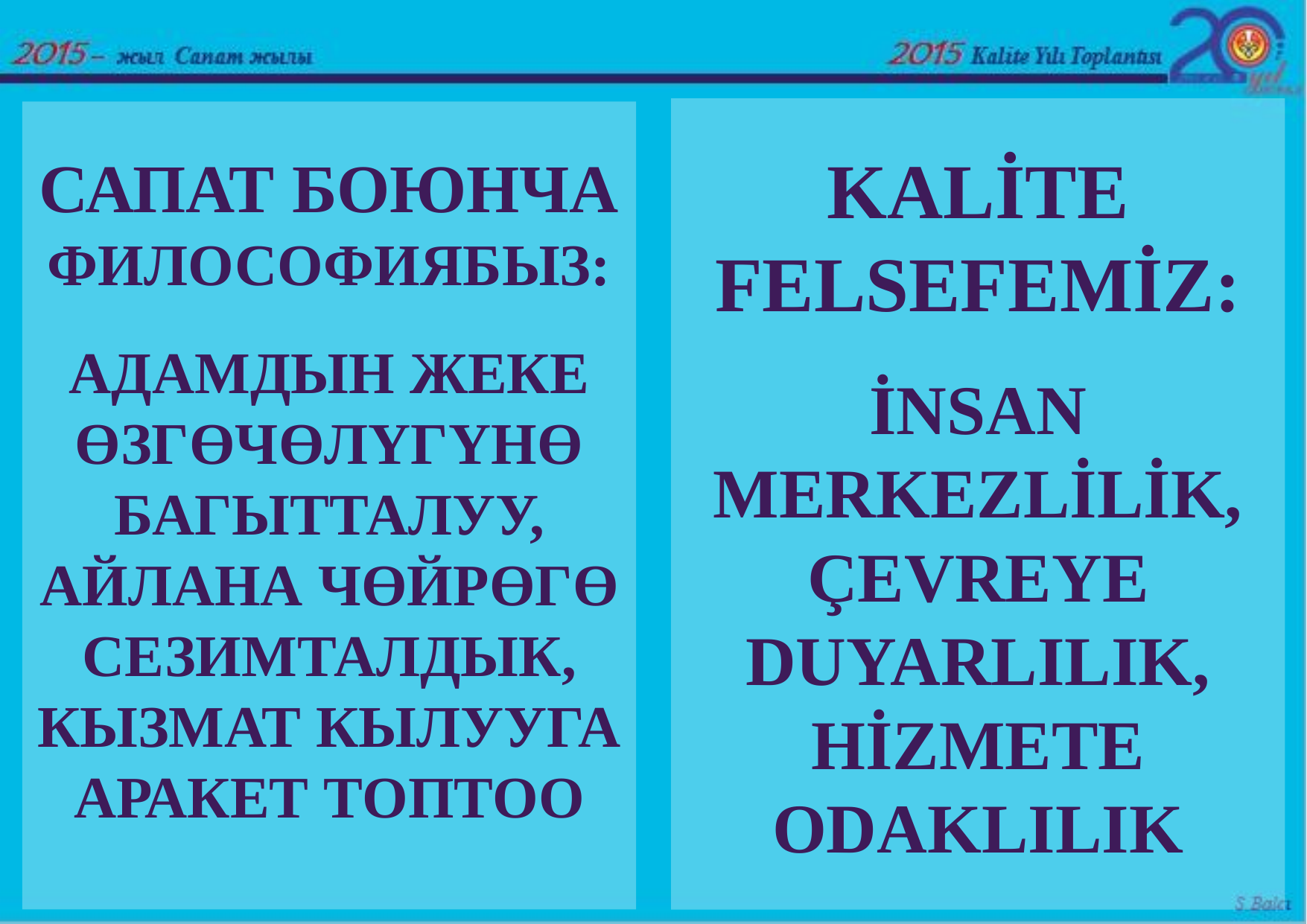

KALİTE FELSEFEMİZ:

İNSAN MERKEZLİLİK, ÇEVREYE DUYARLILIK, HİZMETE ODAKLILIK

САПАТ БОЮНЧА ФИЛОСОФИЯБЫЗ:

АДАМДЫН ЖЕКЕ ӨЗГӨЧӨЛҮГҮНӨ БАГЫТТАЛУУ, АЙЛАНА ЧӨЙРӨГӨ СЕЗИМТАЛДЫК, КЫЗМАТ КЫЛУУГА АРАКЕТ ТОПТОО